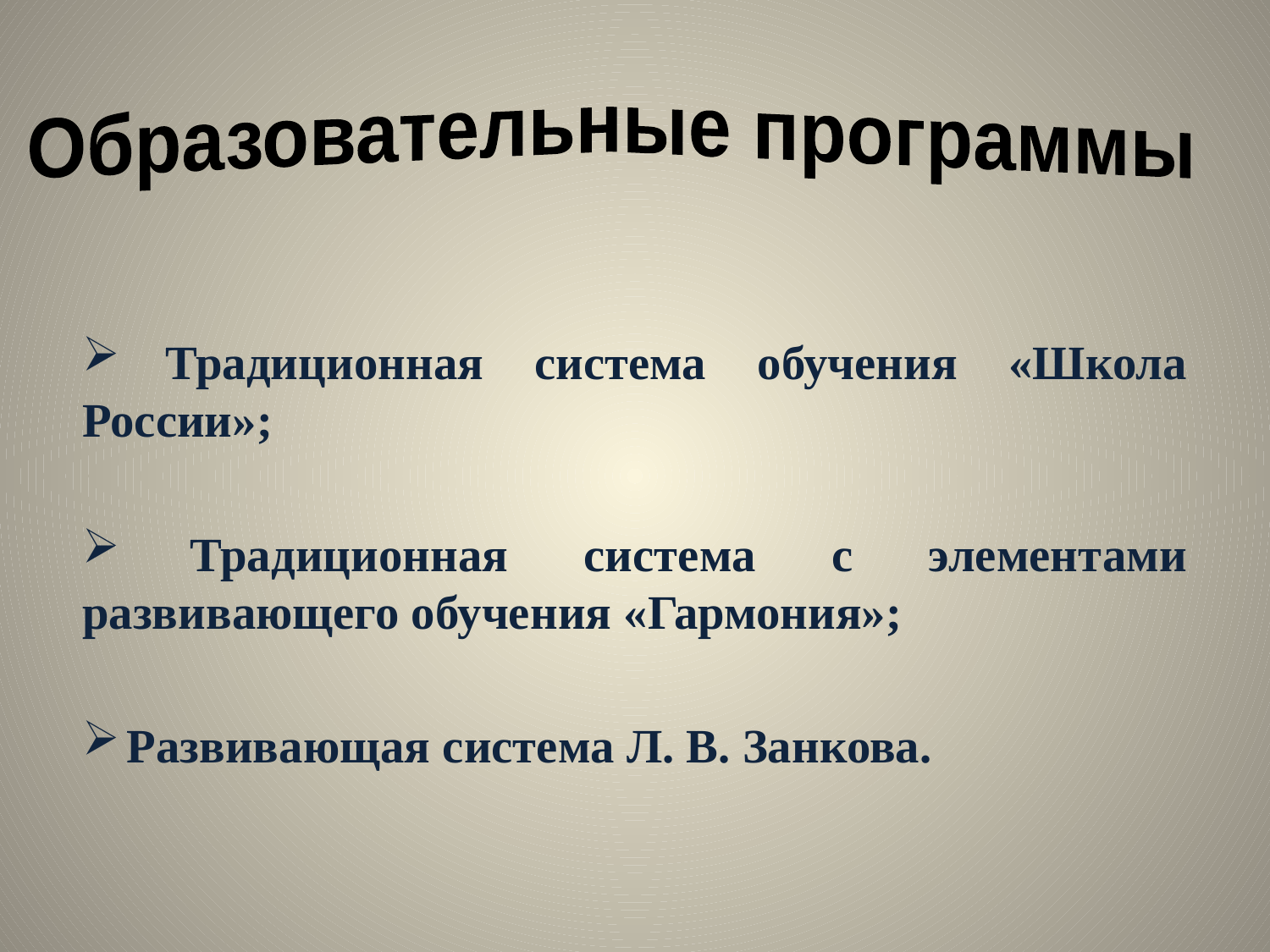

Образовательные программы

 Традиционная система обучения «Школа России»;

 Традиционная система с элементами развивающего обучения «Гармония»;

 Развивающая система Л. В. Занкова.